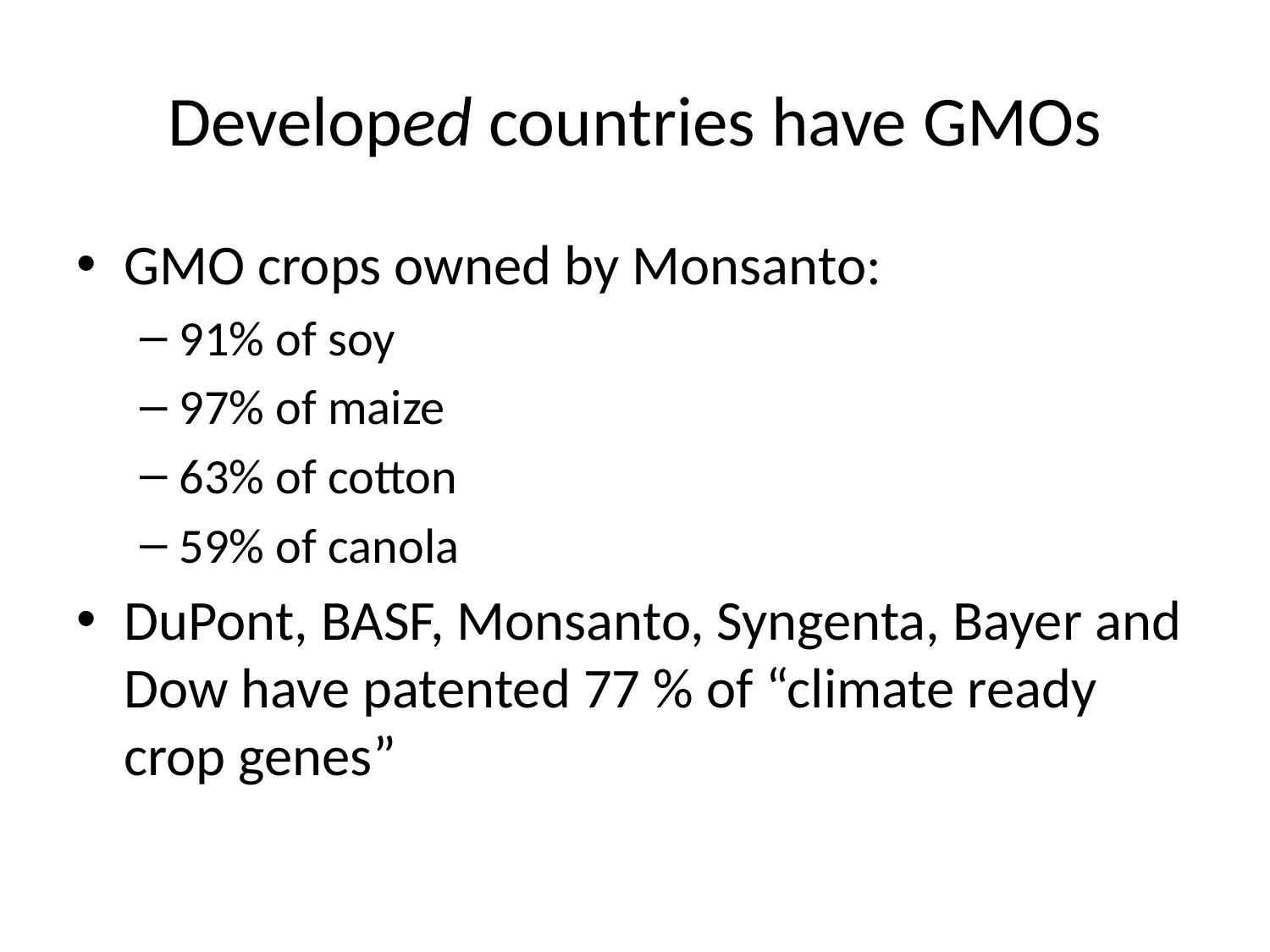

# Developed countries have GMOs
GMO crops owned by Monsanto:
91% of soy
97% of maize
63% of cotton
59% of canola
DuPont, BASF, Monsanto, Syngenta, Bayer and Dow have patented 77 % of “climate ready crop genes”